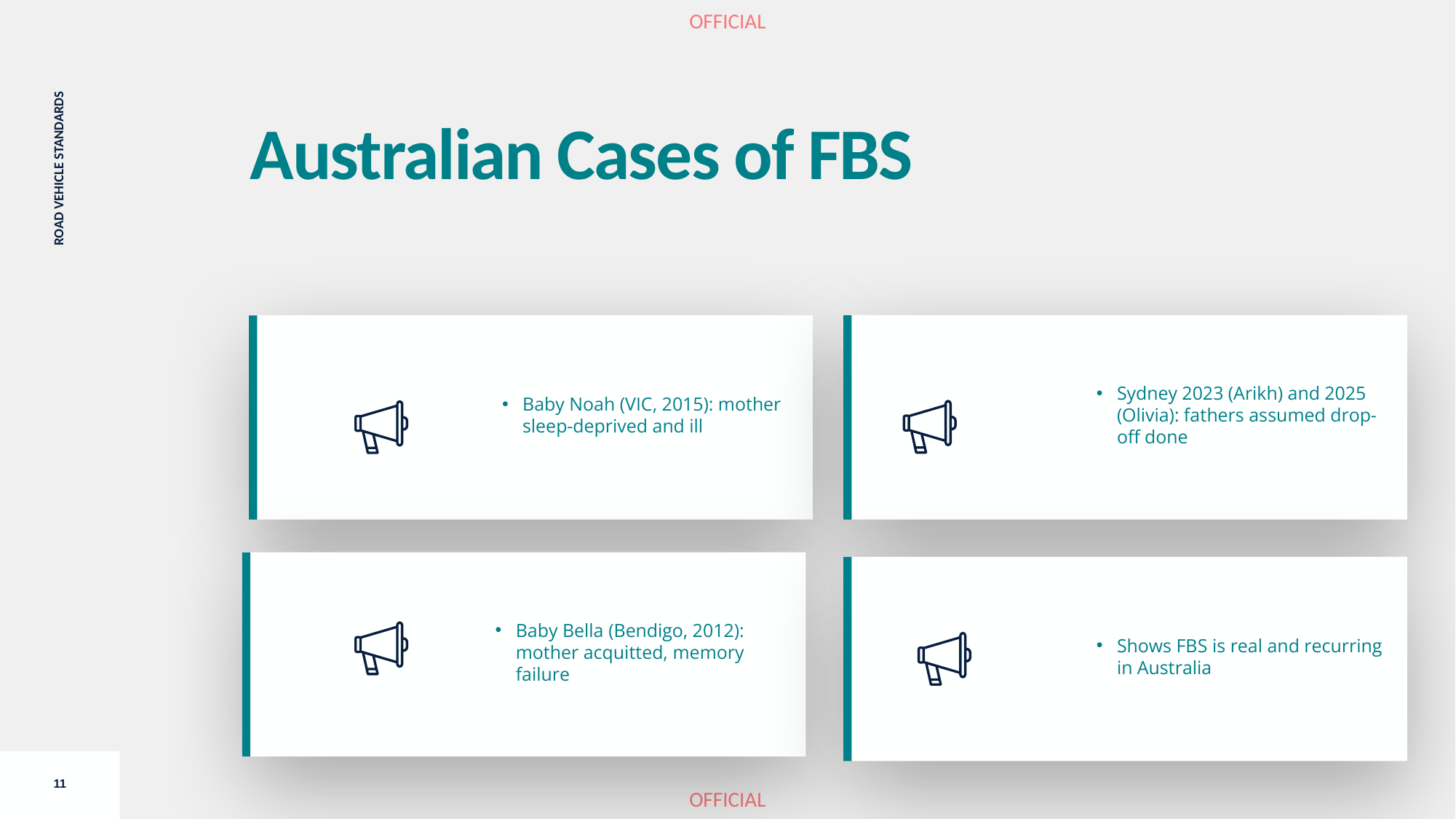

# Australian Cases of FBS
Sydney 2023 (Arikh) and 2025 (Olivia): fathers assumed drop-off done

Baby Noah (VIC, 2015): mother sleep-deprived and ill

Baby Bella (Bendigo, 2012): mother acquitted, memory failure

Shows FBS is real and recurring in Australia